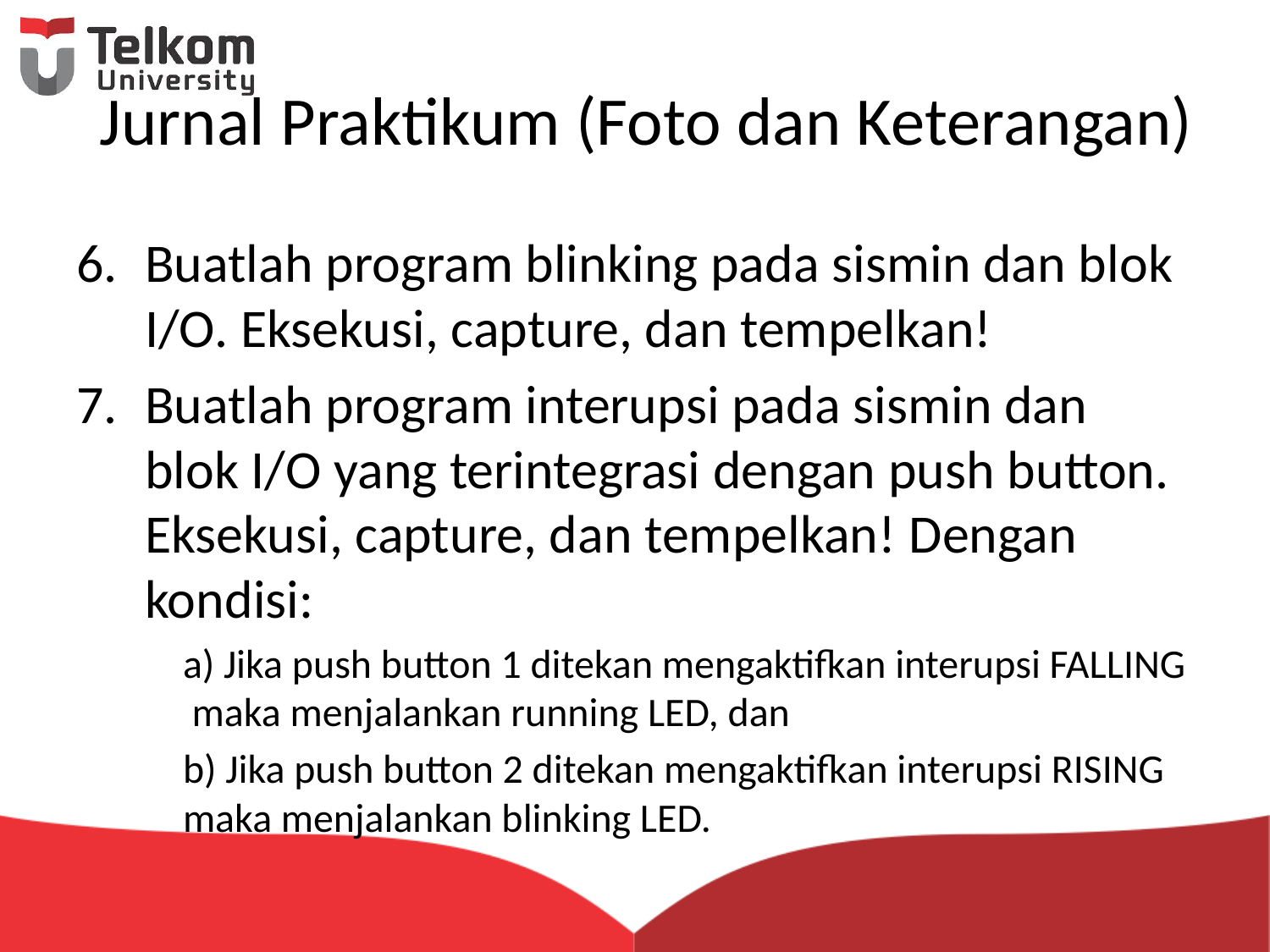

# Jurnal Praktikum (Foto dan Keterangan)
Buatlah program blinking pada sismin dan blok I/O. Eksekusi, capture, dan tempelkan!
Buatlah program interupsi pada sismin dan blok I/O yang terintegrasi dengan push button. Eksekusi, capture, dan tempelkan! Dengan kondisi:
a) Jika push button 1 ditekan mengaktifkan interupsi FALLING  maka menjalankan running LED, dan
b) Jika push button 2 ditekan mengaktifkan interupsi RISING maka menjalankan blinking LED.